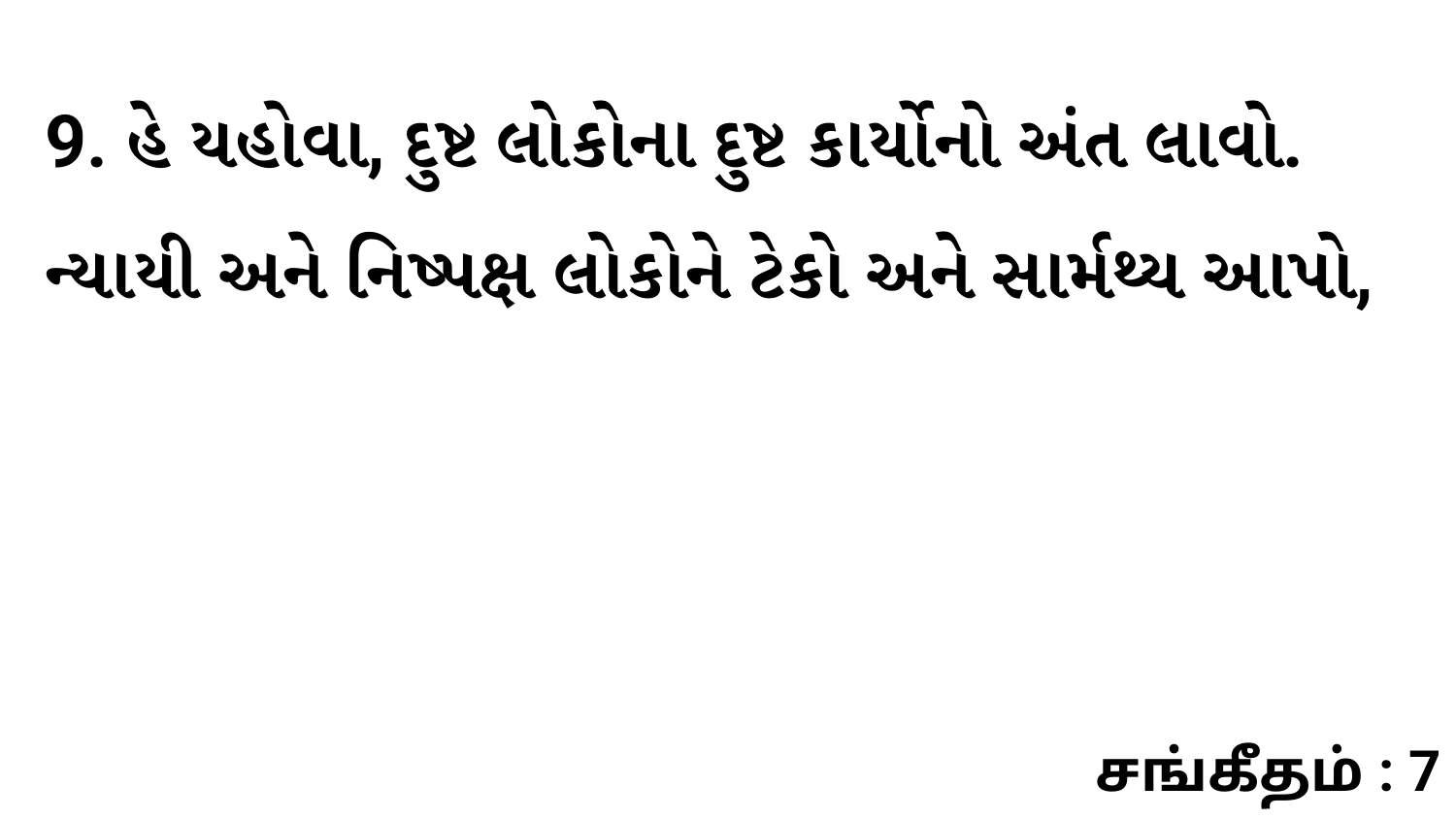

9. હે યહોવા, દુષ્ટ લોકોના દુષ્ટ કાર્યોનો અંત લાવો. ન્યાયી અને નિષ્પક્ષ લોકોને ટેકો અને સાર્મથ્ય આપો,
சங்கீதம் : 7